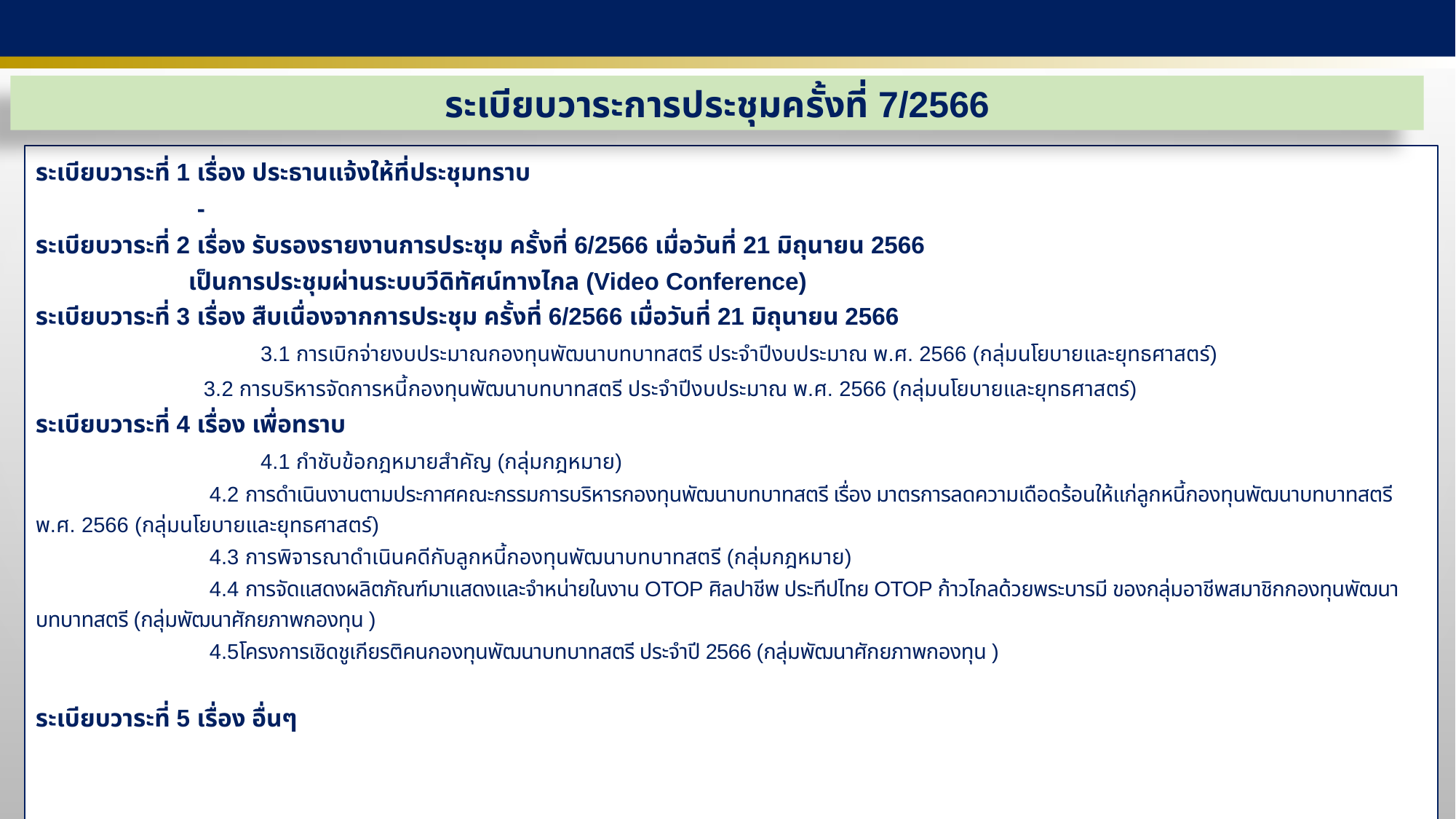

ระเบียบวาระการประชุมครั้งที่ 7/2566
ระเบียบวาระที่ 1 เรื่อง ประธานแจ้งให้ที่ประชุมทราบ
                        -
ระเบียบวาระที่ 2 เรื่อง รับรองรายงานการประชุม ครั้งที่ 6/2566 เมื่อวันที่ 21 มิถุนายน 2566
                        เป็นการประชุมผ่านระบบวีดิทัศน์ทางไกล (Video Conference)
ระเบียบวาระที่ 3 เรื่อง สืบเนื่องจากการประชุม ครั้งที่ 6/2566 เมื่อวันที่ 21 มิถุนายน 2566
	         	 3.1 การเบิกจ่ายงบประมาณกองทุนพัฒนาบทบาทสตรี ประจำปีงบประมาณ พ.ศ. 2566 (กลุ่มนโยบายและยุทธศาสตร์)
                         3.2 การบริหารจัดการหนี้กองทุนพัฒนาบทบาทสตรี ประจำปีงบประมาณ พ.ศ. 2566 (กลุ่มนโยบายและยุทธศาสตร์)
ระเบียบวาระที่ 4 เรื่อง เพื่อทราบ
	           	 4.1 กำชับข้อกฎหมายสำคัญ (กลุ่มกฎหมาย)
                             4.2 การดำเนินงานตามประกาศคณะกรรมการบริหารกองทุนพัฒนาบทบาทสตรี เรื่อง มาตรการลดความเดือดร้อนให้แก่ลูกหนี้กองทุนพัฒนาบทบาทสตรี พ.ศ. 2566 (กลุ่มนโยบายและยุทธศาสตร์)
                             4.3 การพิจารณาดำเนินคดีกับลูกหนี้กองทุนพัฒนาบทบาทสตรี (กลุ่มกฎหมาย)
                             4.4 การจัดแสดงผลิตภัณฑ์มาแสดงและจำหน่ายในงาน OTOP ศิลปาชีพ ประทีปไทย OTOP ก้าวไกลด้วยพระบารมี ของกลุ่มอาชีพสมาชิกกองทุนพัฒนาบทบาทสตรี (กลุ่มพัฒนาศักยภาพกองทุน )
                             4.5โครงการเชิดชูเกียรติคนกองทุนพัฒนาบทบาทสตรี ประจำปี 2566 (กลุ่มพัฒนาศักยภาพกองทุน )

ระเบียบวาระที่ 5 เรื่อง อื่นๆ